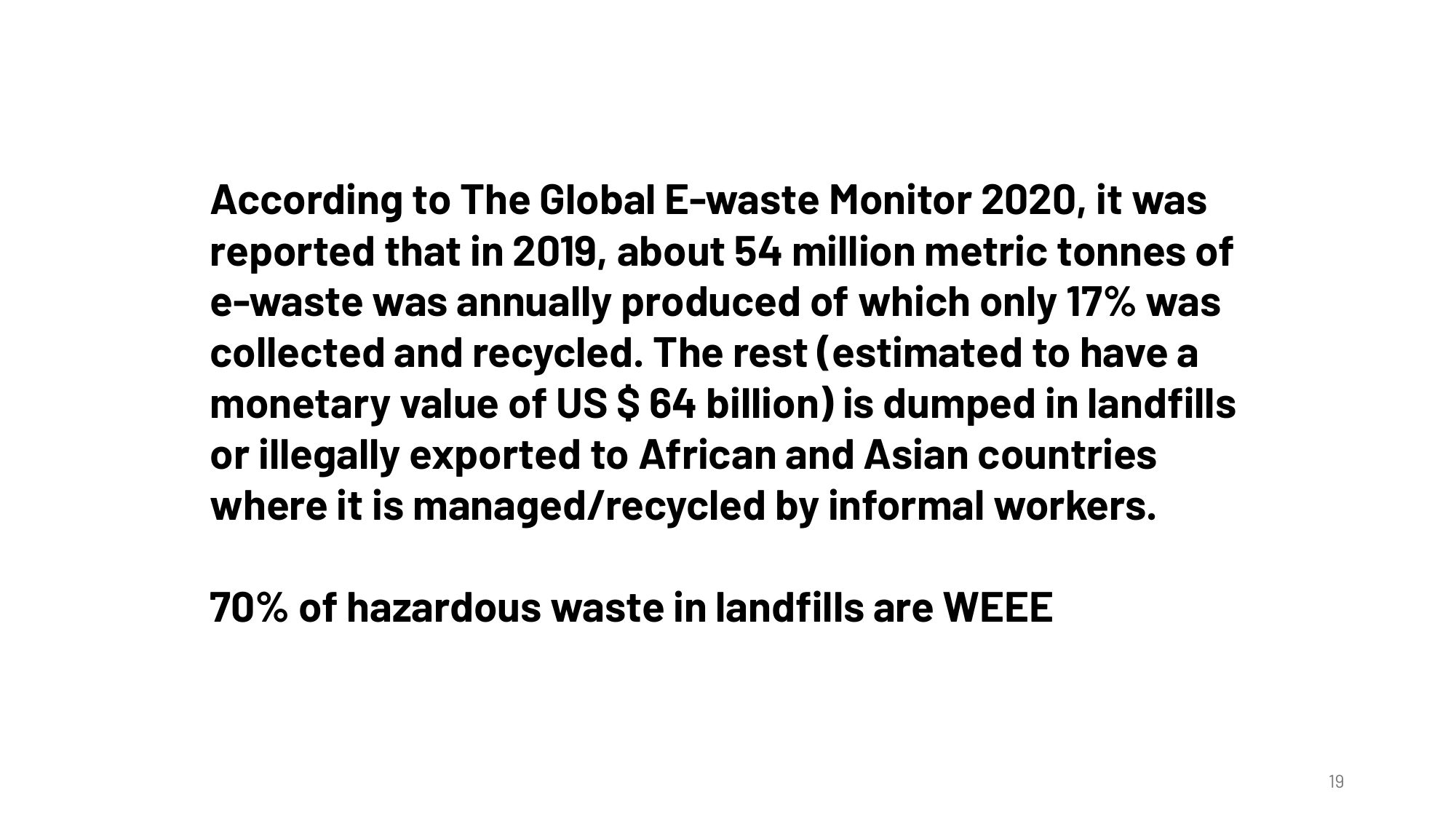

According to The Global E-waste Monitor 2020, it was reported that in 2019, about 54 million metric tonnes of e-waste was annually produced of which only 17% was collected and recycled. The rest (estimated to have a monetary value of US $ 64 billion) is dumped in landfills or illegally exported to African and Asian countries where it is managed/recycled by informal workers.

70% of hazardous waste in landfills are WEEE
19